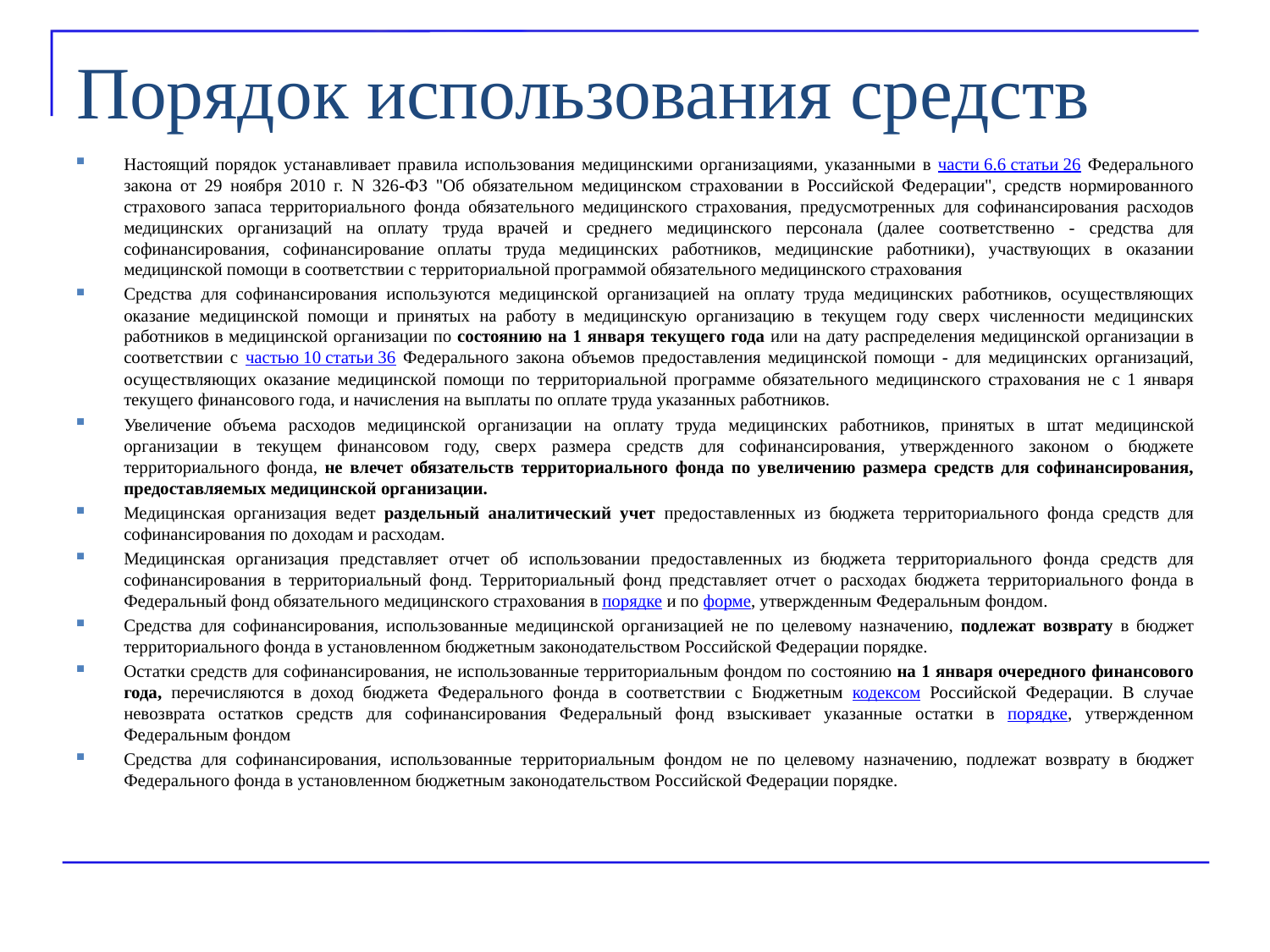

Порядок использования средств
Настоящий порядок устанавливает правила использования медицинскими организациями, указанными в части 6.6 статьи 26 Федерального закона от 29 ноября 2010 г. N 326-ФЗ "Об обязательном медицинском страховании в Российской Федерации", средств нормированного страхового запаса территориального фонда обязательного медицинского страхования, предусмотренных для софинансирования расходов медицинских организаций на оплату труда врачей и среднего медицинского персонала (далее соответственно - средства для софинансирования, софинансирование оплаты труда медицинских работников, медицинские работники), участвующих в оказании медицинской помощи в соответствии с территориальной программой обязательного медицинского страхования
Средства для софинансирования используются медицинской организацией на оплату труда медицинских работников, осуществляющих оказание медицинской помощи и принятых на работу в медицинскую организацию в текущем году сверх численности медицинских работников в медицинской организации по состоянию на 1 января текущего года или на дату распределения медицинской организации в соответствии с частью 10 статьи 36 Федерального закона объемов предоставления медицинской помощи - для медицинских организаций, осуществляющих оказание медицинской помощи по территориальной программе обязательного медицинского страхования не с 1 января текущего финансового года, и начисления на выплаты по оплате труда указанных работников.
Увеличение объема расходов медицинской организации на оплату труда медицинских работников, принятых в штат медицинской организации в текущем финансовом году, сверх размера средств для софинансирования, утвержденного законом о бюджете территориального фонда, не влечет обязательств территориального фонда по увеличению размера средств для софинансирования, предоставляемых медицинской организации.
Медицинская организация ведет раздельный аналитический учет предоставленных из бюджета территориального фонда средств для софинансирования по доходам и расходам.
Медицинская организация представляет отчет об использовании предоставленных из бюджета территориального фонда средств для софинансирования в территориальный фонд. Территориальный фонд представляет отчет о расходах бюджета территориального фонда в Федеральный фонд обязательного медицинского страхования в порядке и по форме, утвержденным Федеральным фондом.
Средства для софинансирования, использованные медицинской организацией не по целевому назначению, подлежат возврату в бюджет территориального фонда в установленном бюджетным законодательством Российской Федерации порядке.
Остатки средств для софинансирования, не использованные территориальным фондом по состоянию на 1 января очередного финансового года, перечисляются в доход бюджета Федерального фонда в соответствии с Бюджетным кодексом Российской Федерации. В случае невозврата остатков средств для софинансирования Федеральный фонд взыскивает указанные остатки в порядке, утвержденном Федеральным фондом
Средства для софинансирования, использованные территориальным фондом не по целевому назначению, подлежат возврату в бюджет Федерального фонда в установленном бюджетным законодательством Российской Федерации порядке.